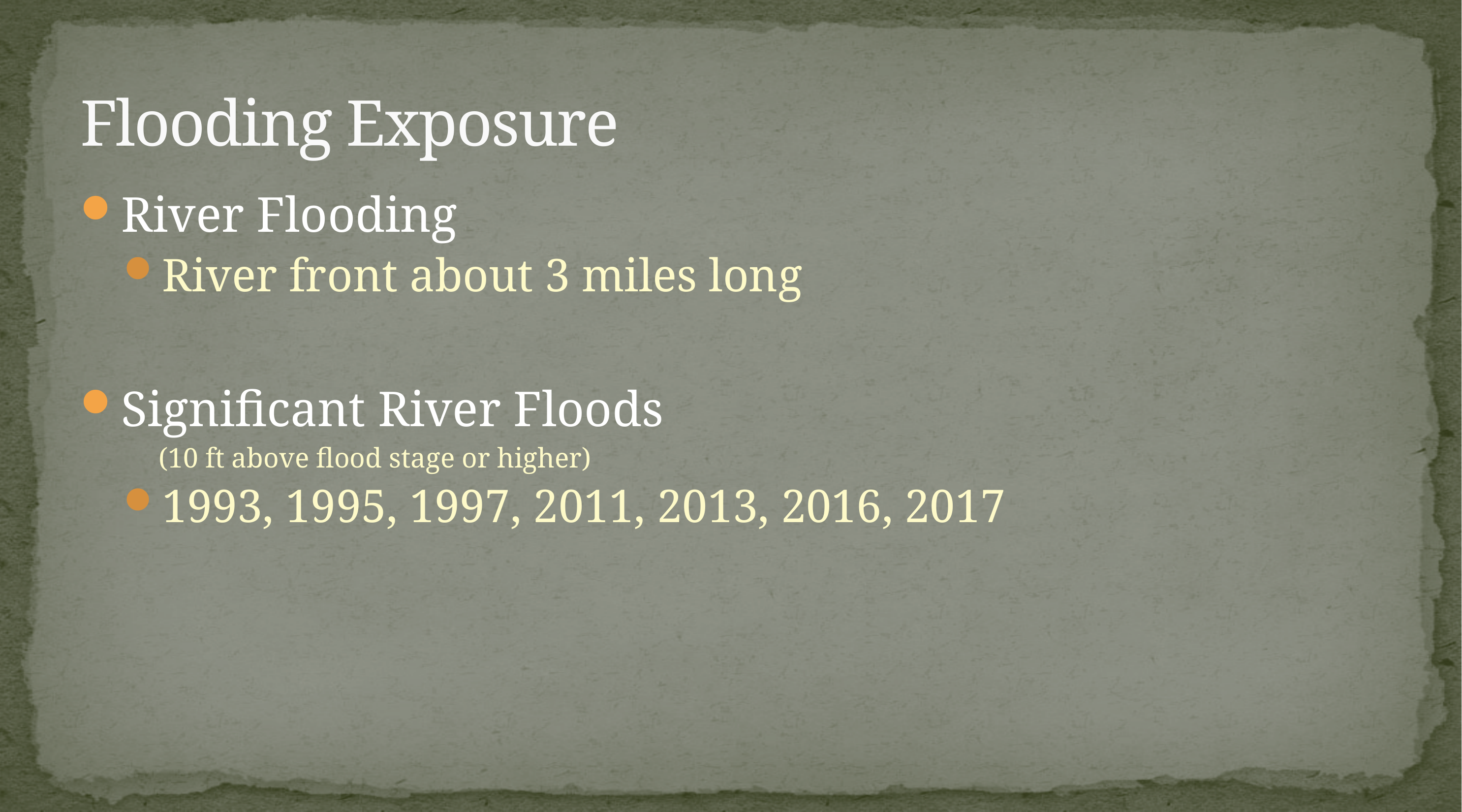

# Flooding Exposure
River Flooding
River front about 3 miles long

Significant River Floods
     (10 ft above flood stage or higher)
1993, 1995, 1997, 2011, 2013, 2016, 2017